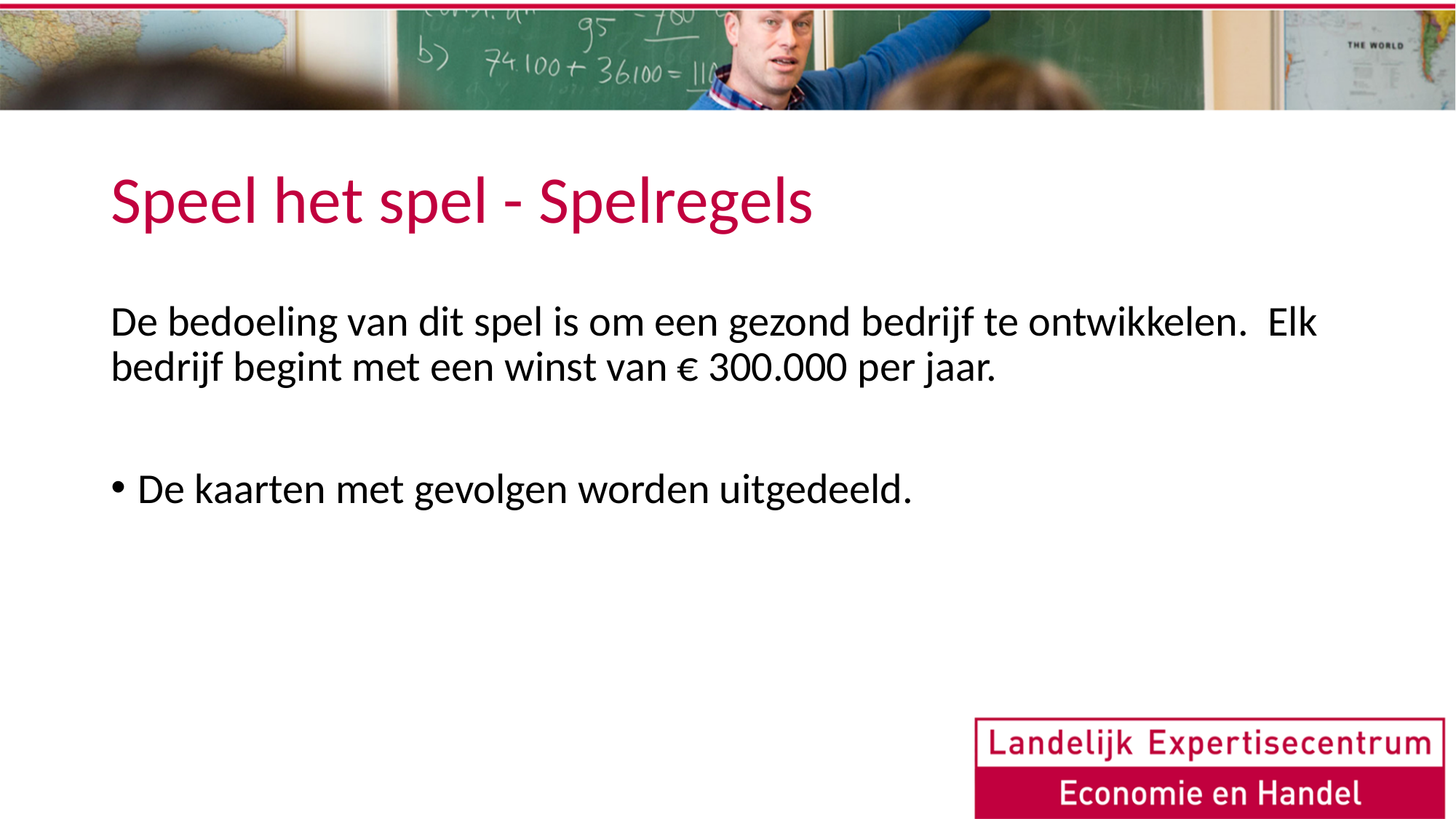

# Speel het spel - Spelregels
De bedoeling van dit spel is om een gezond bedrijf te ontwikkelen.  Elk bedrijf begint met een winst van € 300.000 per jaar.

De kaarten met gevolgen worden uitgedeeld.